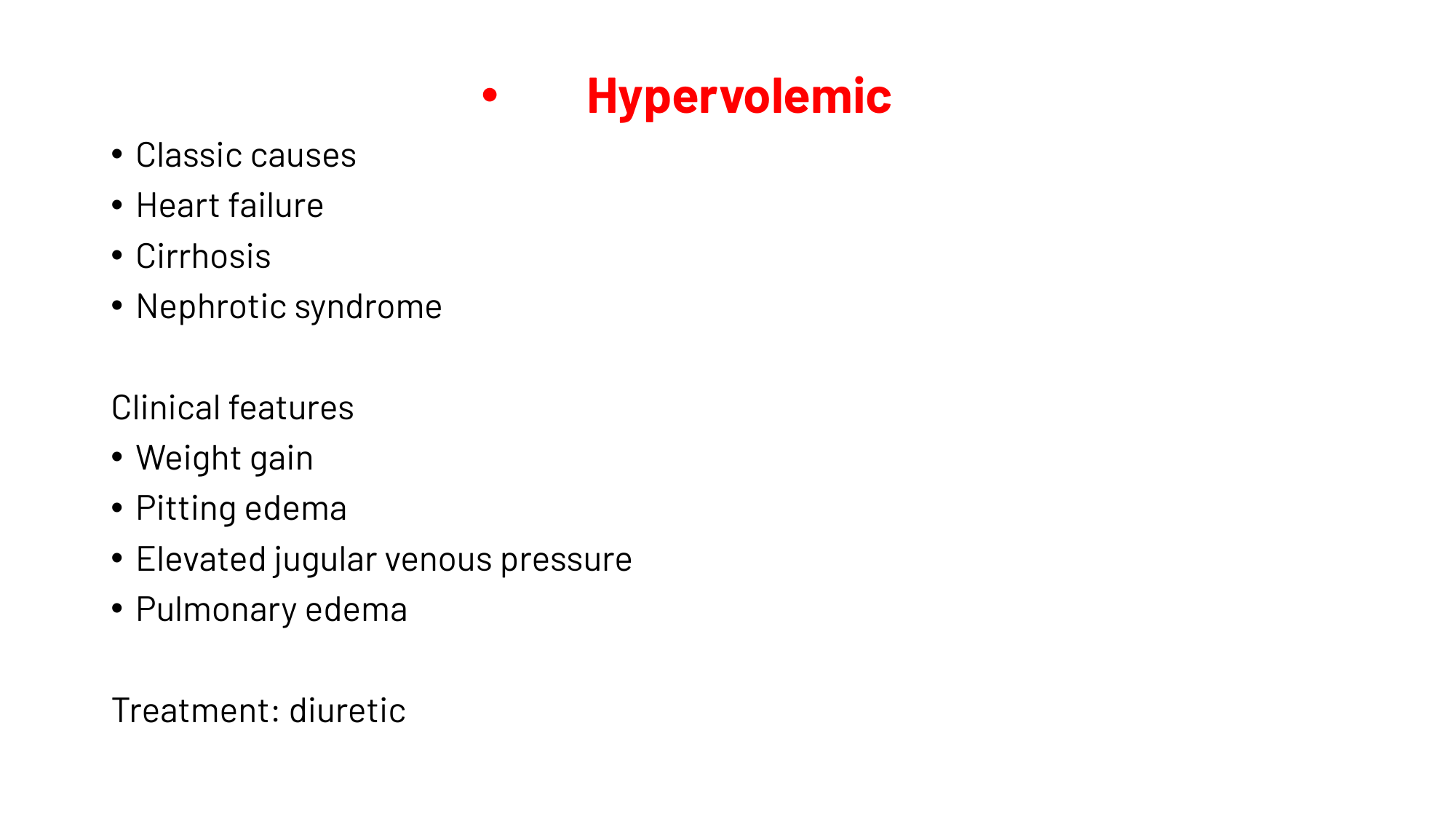

Hypervolemic
Classic causes
Heart failure
Cirrhosis
Nephrotic syndrome

Clinical features
Weight gain
Pitting edema
Elevated jugular venous pressure
Pulmonary edema

Treatment: diuretic